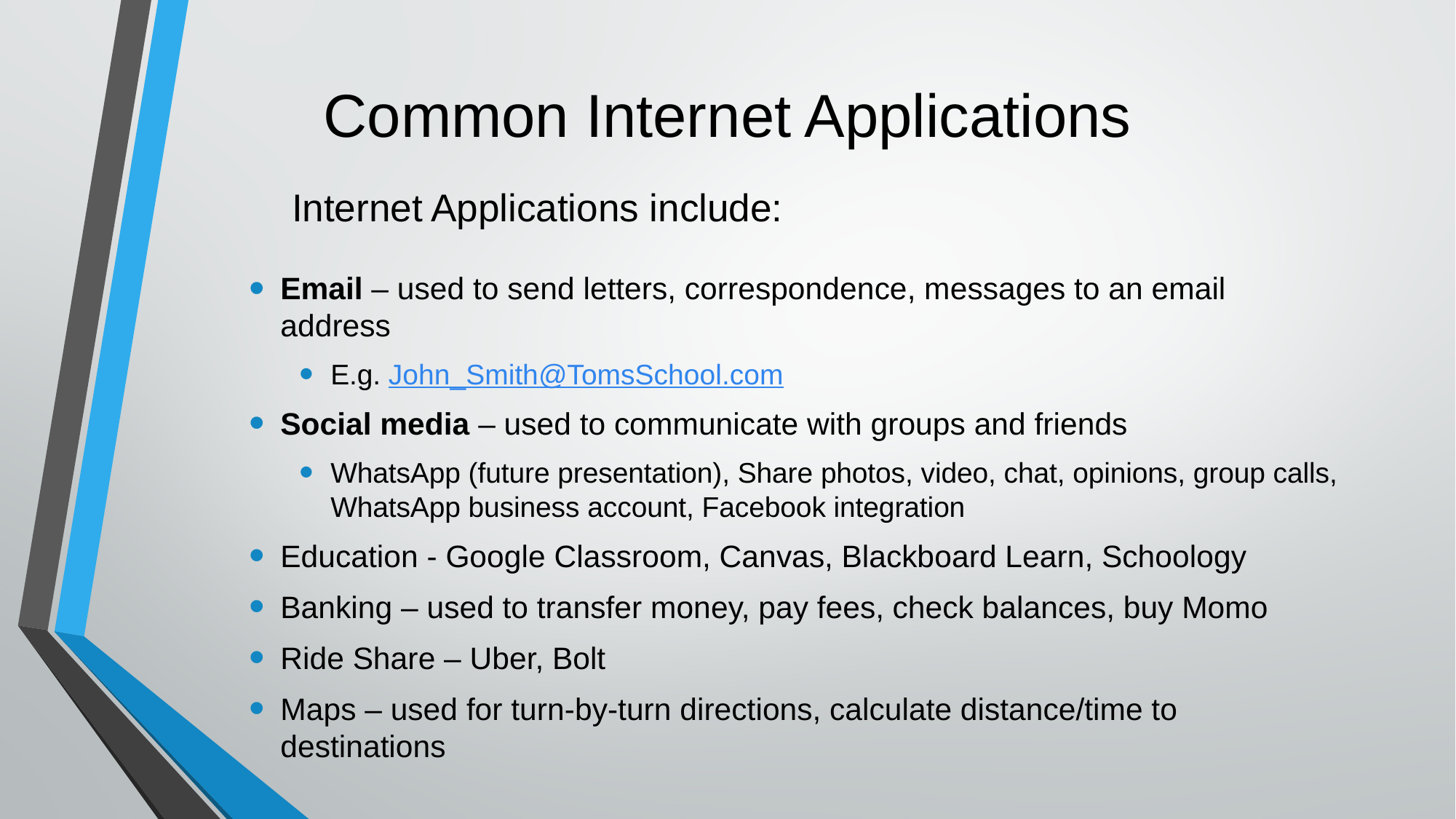

# Common Internet Applications
	Internet Applications include:

Email – used to send letters, correspondence, messages to an email address
E.g. John_Smith@TomsSchool.com
Social media – used to communicate with groups and friends
WhatsApp (future presentation), Share photos, video, chat, opinions, group calls, WhatsApp business account, Facebook integration
Education - Google Classroom, Canvas, Blackboard Learn, Schoology
Banking – used to transfer money, pay fees, check balances, buy Momo
Ride Share – Uber, Bolt
Maps – used for turn-by-turn directions, calculate distance/time to destinations